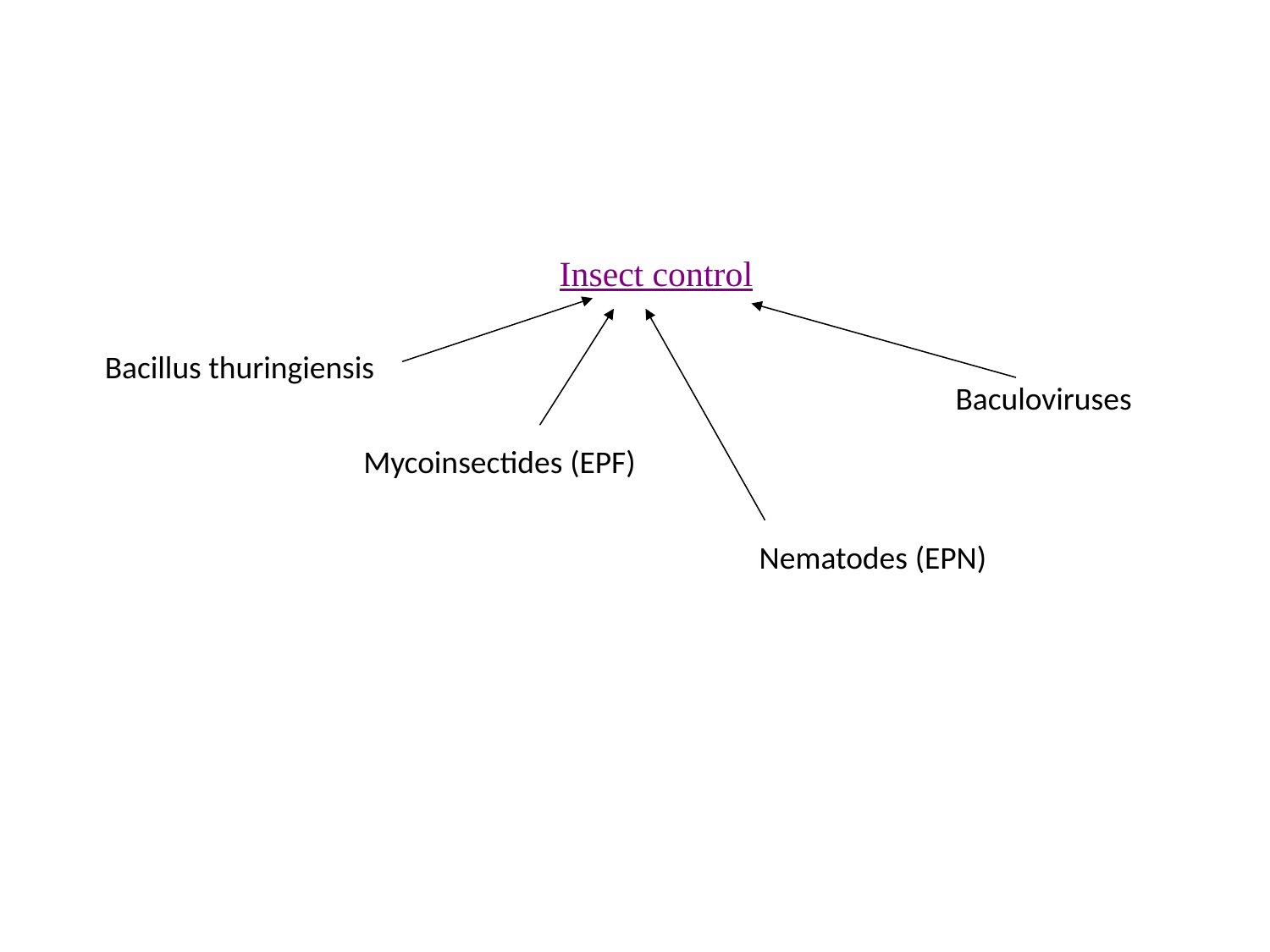

Insect control

Bacillus thuringiensis
Baculoviruses
Mycoinsectides (EPF)
Nematodes (EPN)